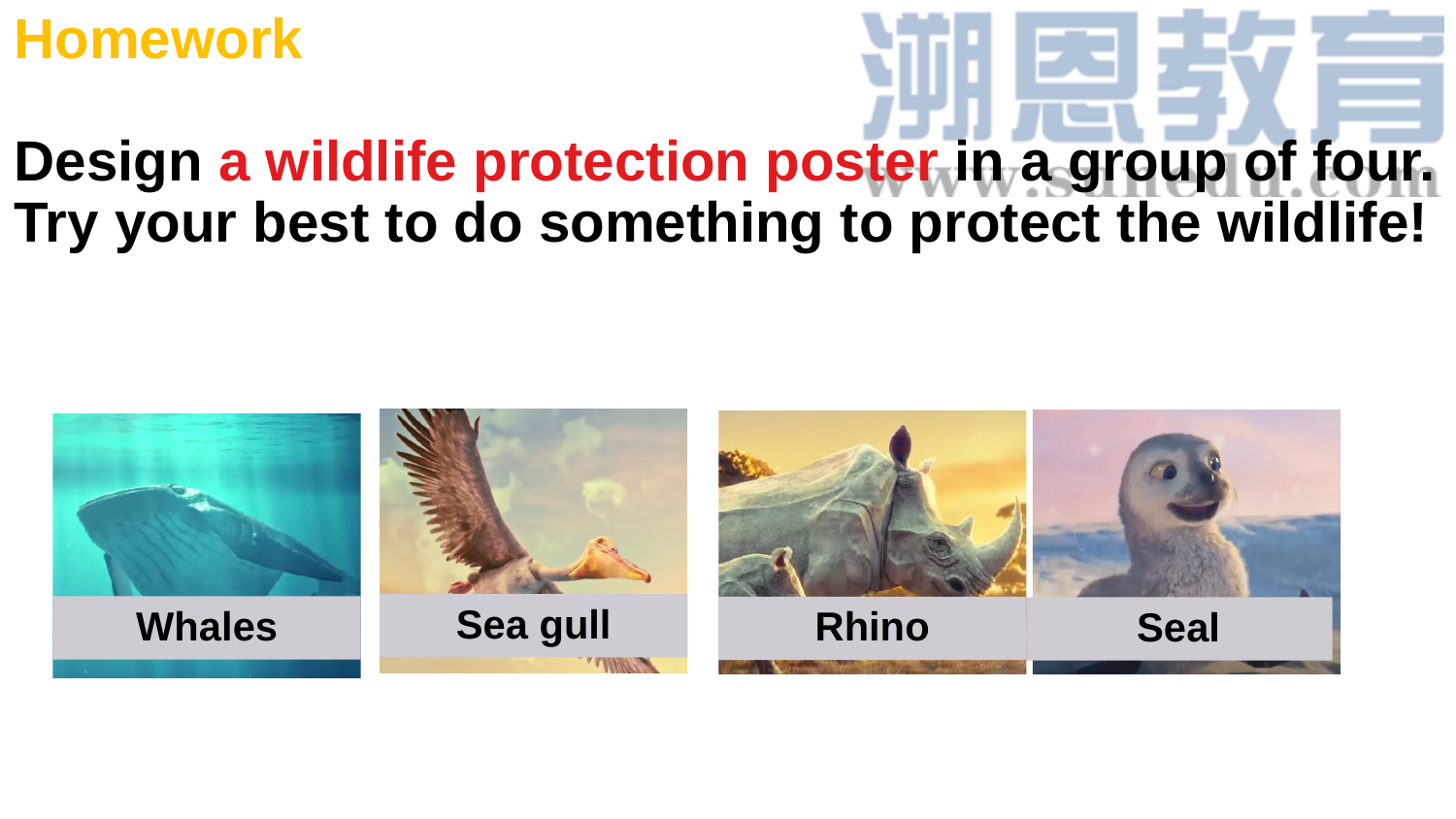

Homework

Design a wildlife protection poster in a group of four. Try your best to do something to protect the wildlife!

Sea gull

Seal

Rhino

Whales